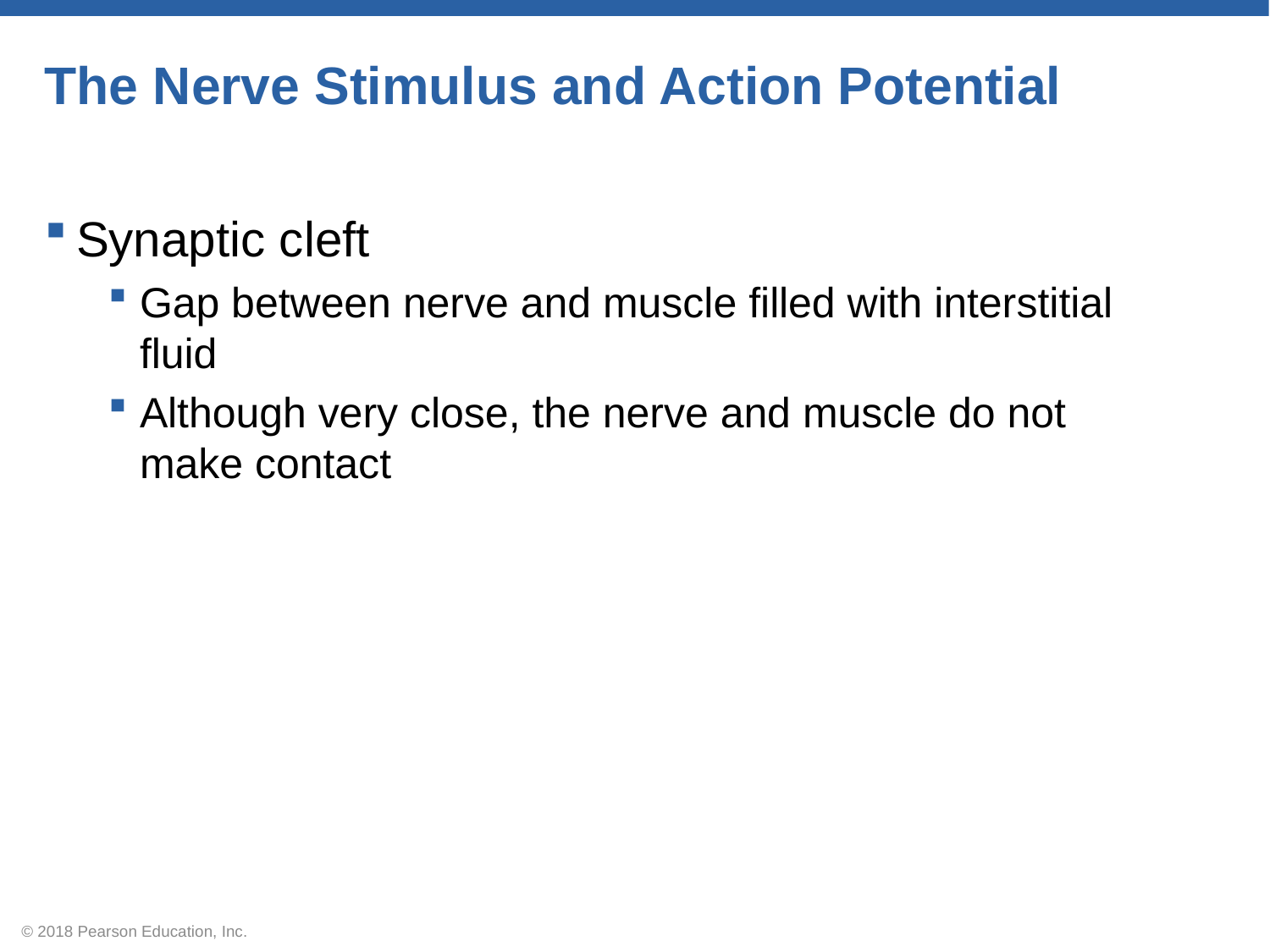

# The Nerve Stimulus and Action Potential
Synaptic cleft
Gap between nerve and muscle filled with interstitial fluid
Although very close, the nerve and muscle do not make contact

© 2018 Pearson Education, Inc.